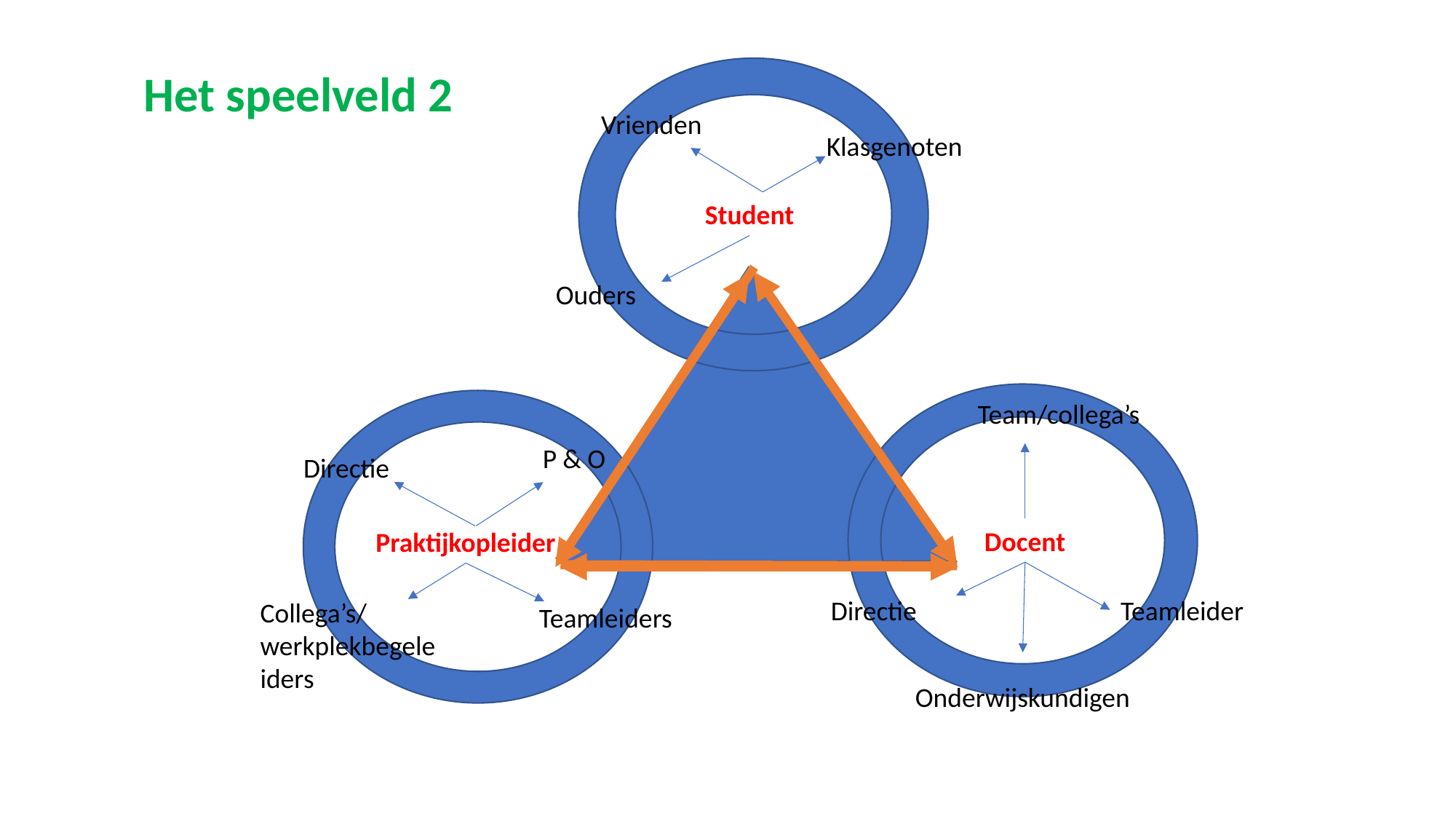

Het speelveld 2

Vrienden
Klasgenoten
Student

Ouders

Team/collega’s
P & O
Directie
Docent
Praktijkopleider
Directie
Teamleider
Collega’s/werkplekbegeleiders
Teamleiders
Onderwijskundigen